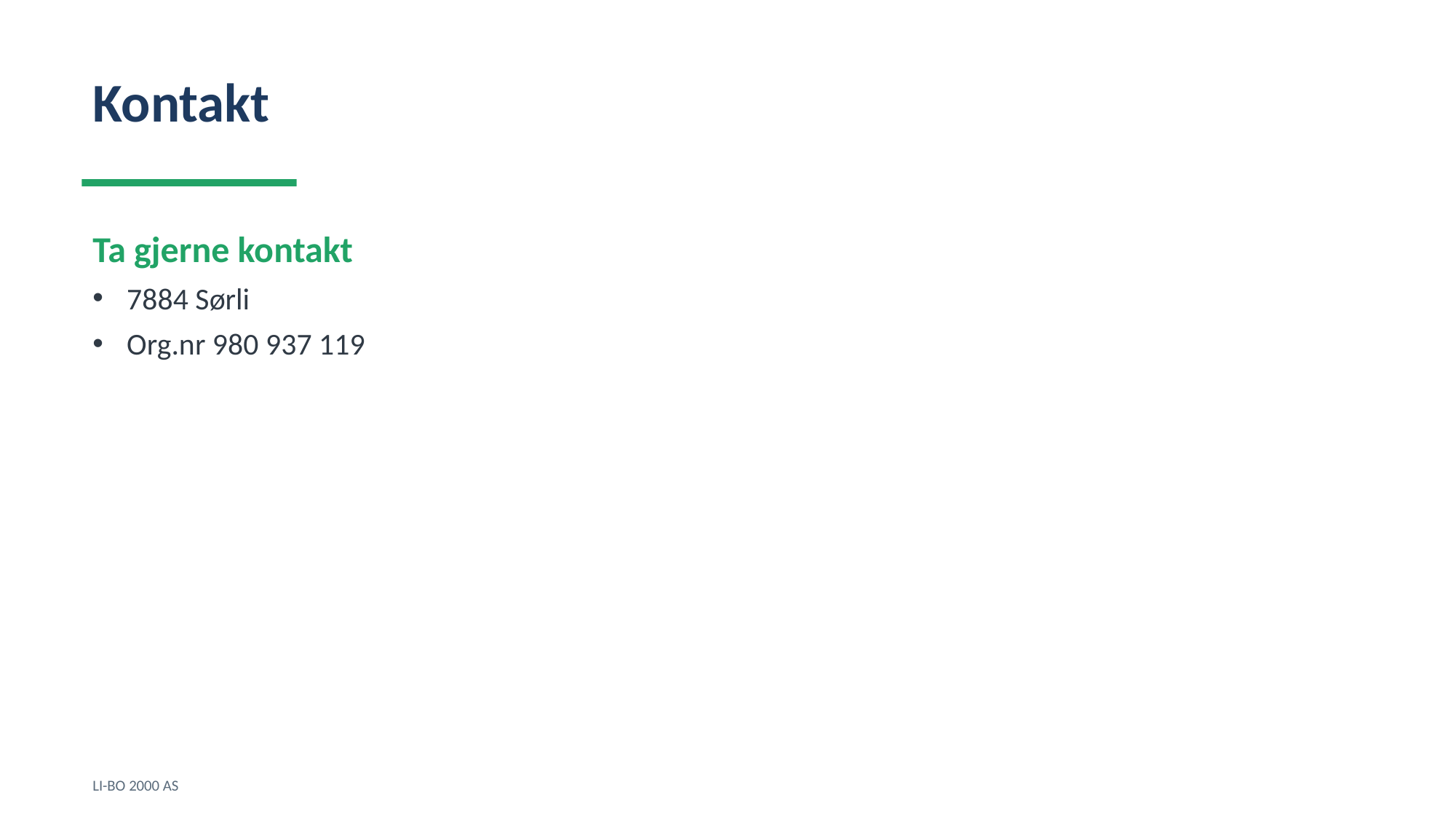

Kontakt

Ta gjerne kontakt
7884 Sørli
Org.nr 980 937 119
LI-BO 2000 AS